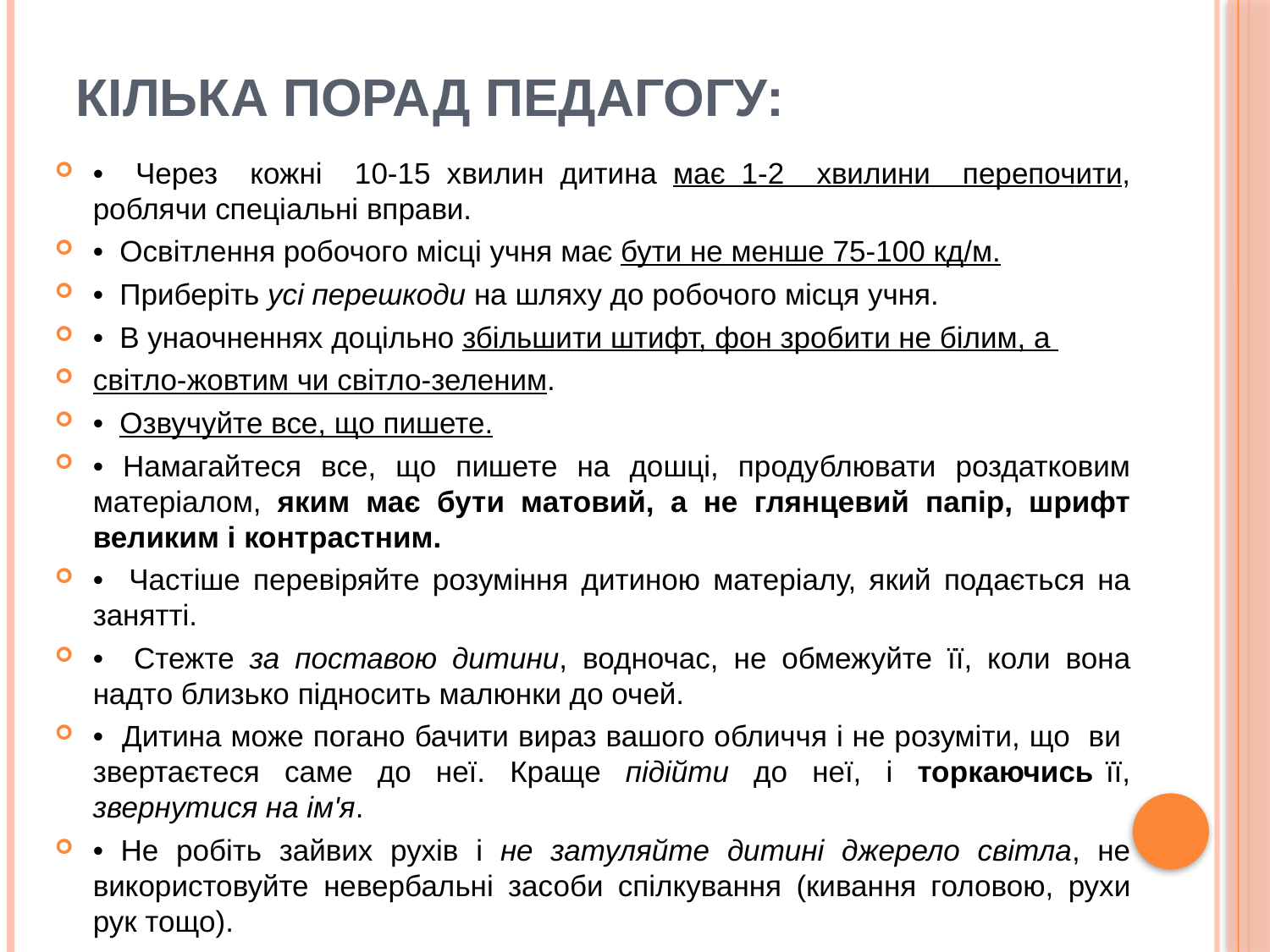

# Кілька порад педагогу:
•  Через  кожні  10-15 хвилин дитина має 1-2  хвилини  перепочити, роблячи спеціальні вправи.
•  Освітлення робочого місці учня має бути не менше 75-100 кд/м.
•  Приберіть усі перешкоди на шляху до робочого місця учня.
•  В унаочненнях доцільно збільшити штифт, фон зробити не білим, а
світло-жовтим чи світло-зеленим.
•  Озвучуйте все, що пишете.
•  Намагайтеся  все,  що  пишете  на  дошці,  продублювати  роздатковим матеріалом, яким має бути матовий, а не глянцевий папір, шрифт великим і контрастним.
•  Частіше перевіряйте розуміння дитиною матеріалу, який подається на занятті.
•  Стежте за поставою дитини, водночас, не обмежуйте її, коли вона надто близько підносить малюнки до очей.
•  Дитина може погано бачити вираз вашого обличчя і не розуміти, що  ви  звертаєтеся  саме  до  неї.  Краще  підійти  до  неї,  і  торкаючись її, звернутися на ім'я.
•  Не  робіть  зайвих  рухів  і  не  затуляйте  дитині  джерело  світла,  не використовуйте невербальні засоби спілкування (кивання головою, рухи рук тощо).